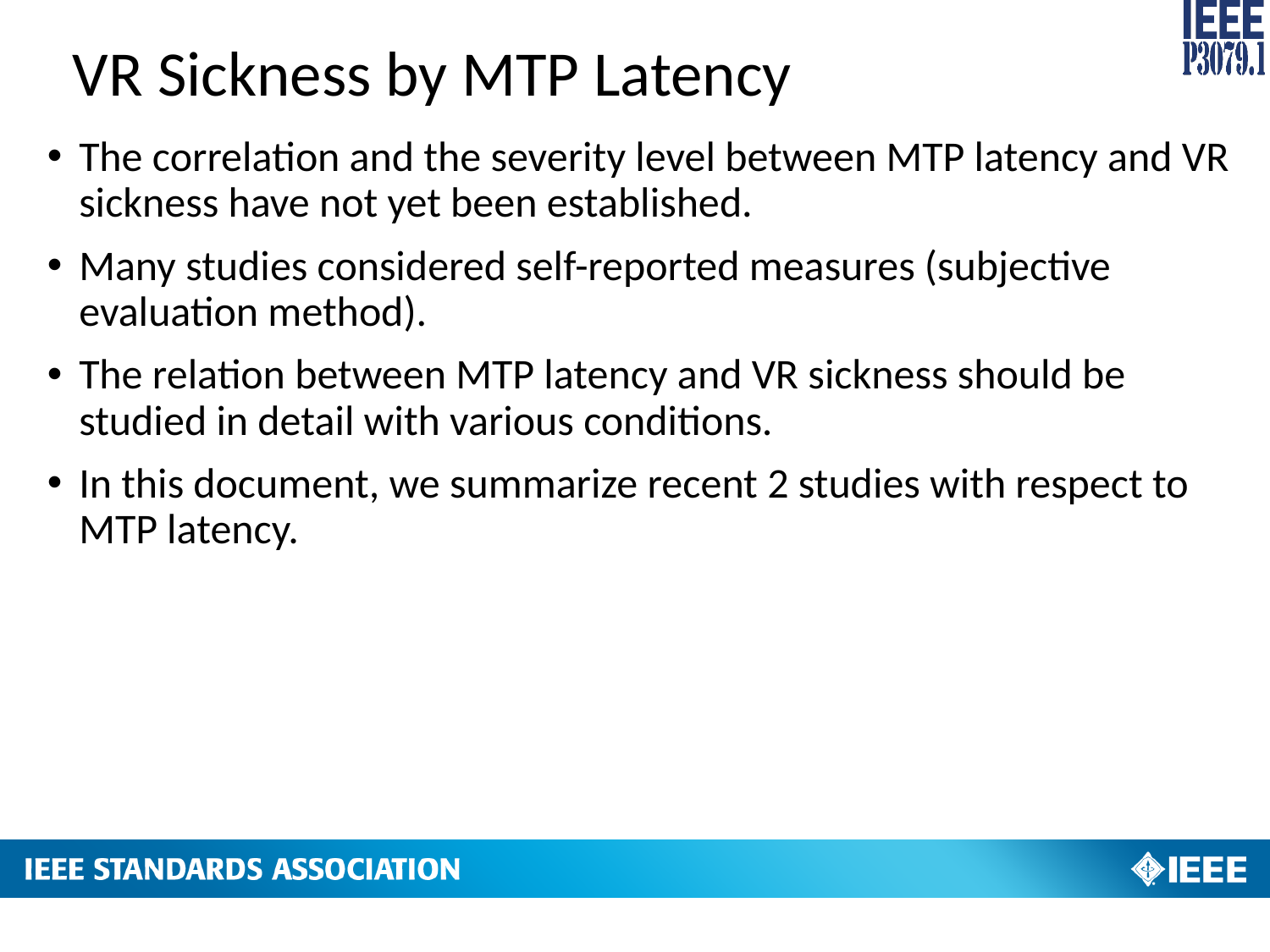

# VR Sickness by MTP Latency
The correlation and the severity level between MTP latency and VR sickness have not yet been established.
Many studies considered self-reported measures (subjective evaluation method).
The relation between MTP latency and VR sickness should be studied in detail with various conditions.
In this document, we summarize recent 2 studies with respect to MTP latency.